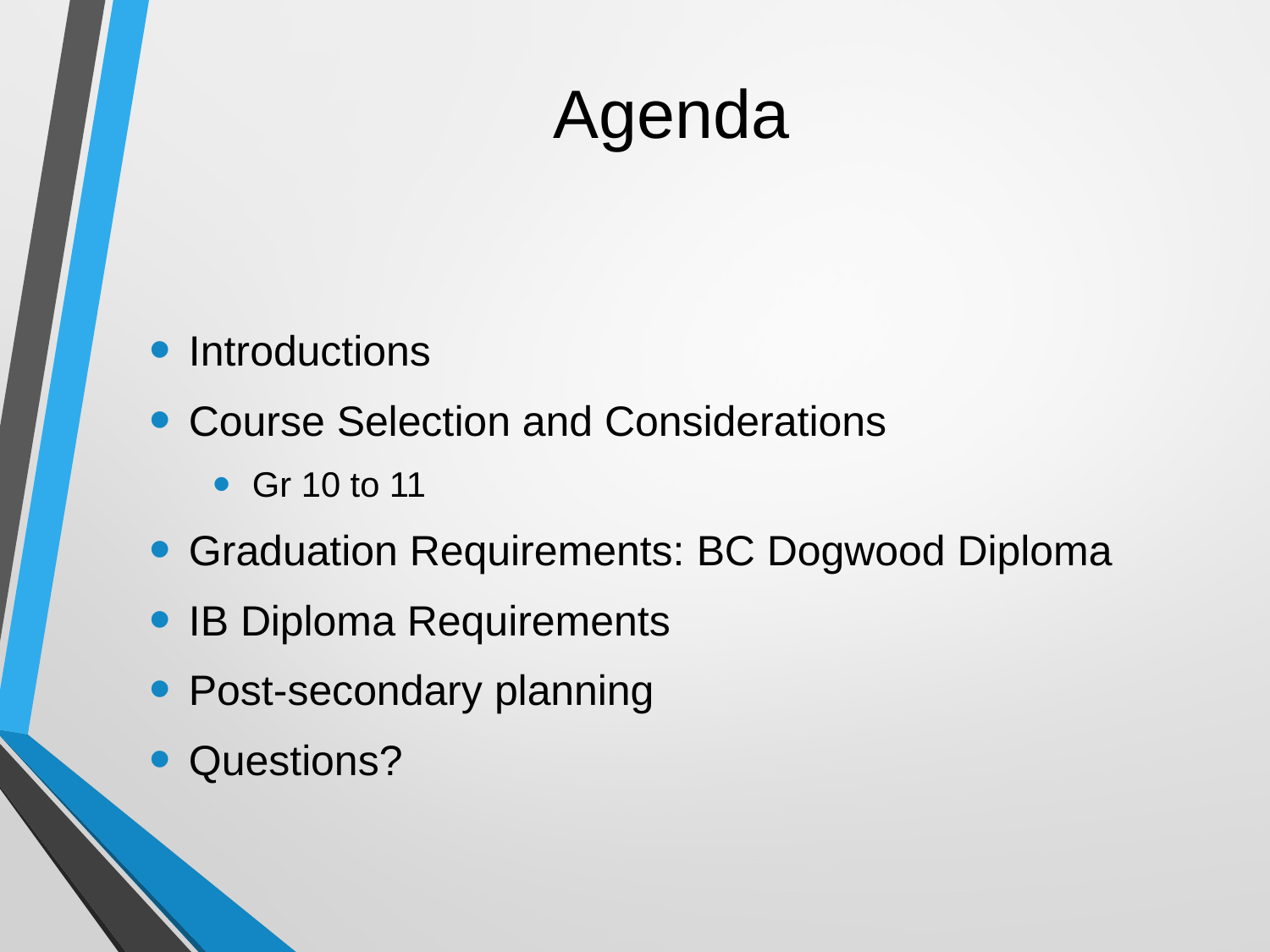

# Agenda
Introductions
Course Selection and Considerations
Gr 10 to 11
Graduation Requirements: BC Dogwood Diploma
IB Diploma Requirements
Post-secondary planning
Questions?